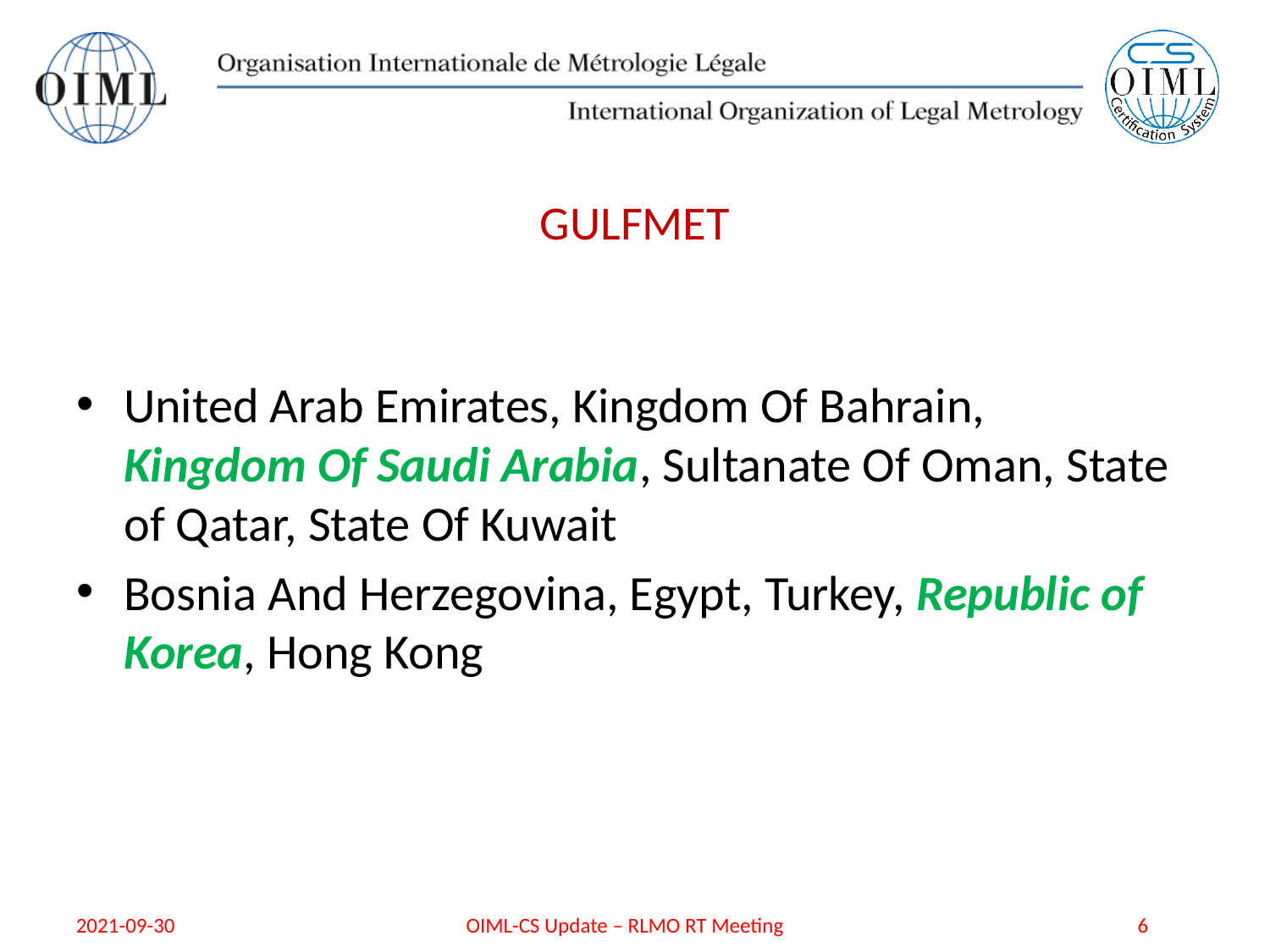

# GULFMET
United Arab Emirates, Kingdom Of Bahrain, Kingdom Of Saudi Arabia, Sultanate Of Oman, State of Qatar, State Of Kuwait
Bosnia And Herzegovina, Egypt, Turkey, Republic of Korea, Hong Kong

2021-09-30
OIML-CS Update – RLMO RT Meeting
6